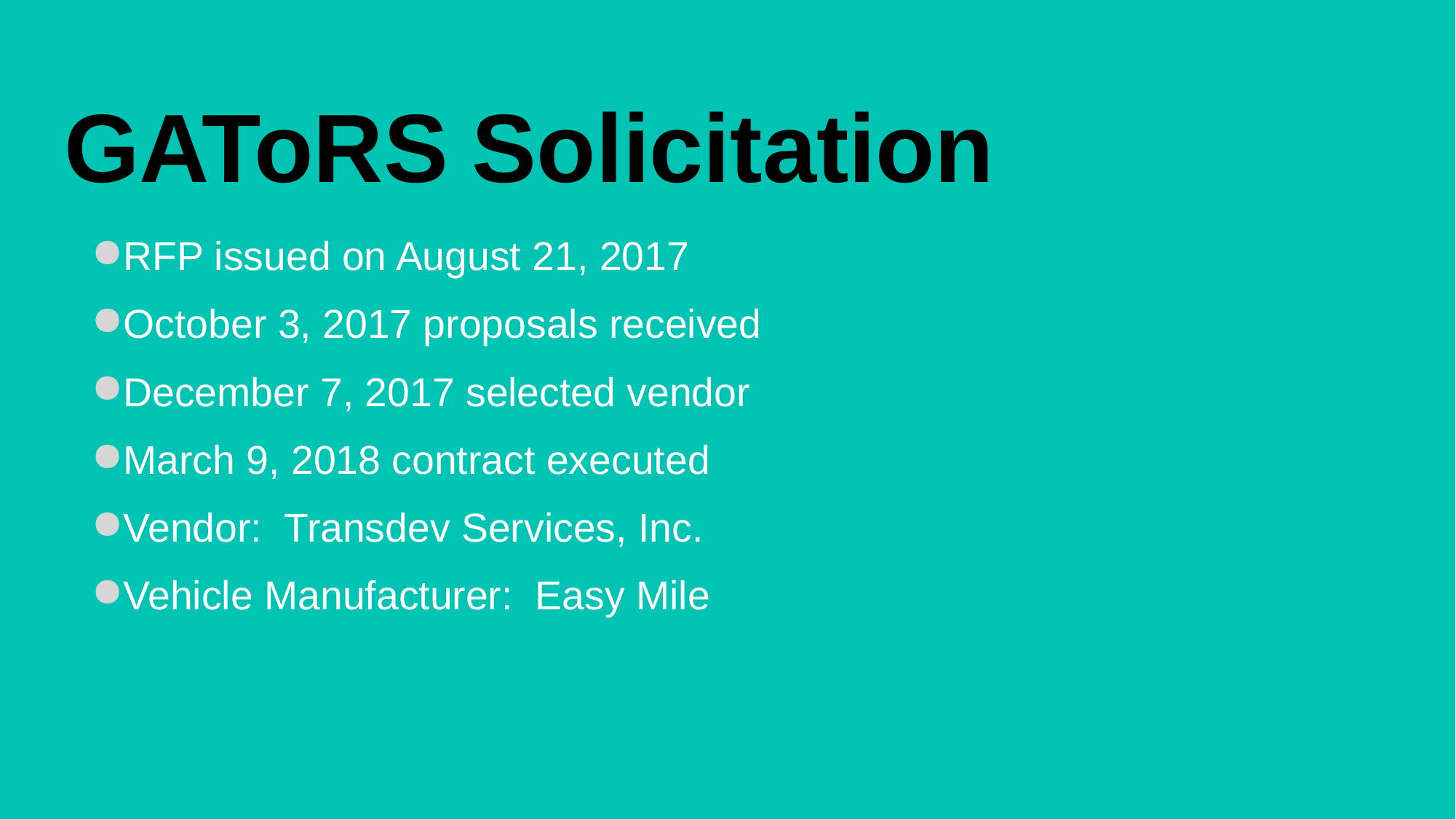

# GAToRS  Solicitation
RFP issued on August 21, 2017
October 3, 2017 proposals received
December 7, 2017 selected vendor
March 9, 2018 contract executed
Vendor:  Transdev Services, Inc.
Vehicle Manufacturer:  Easy Mile